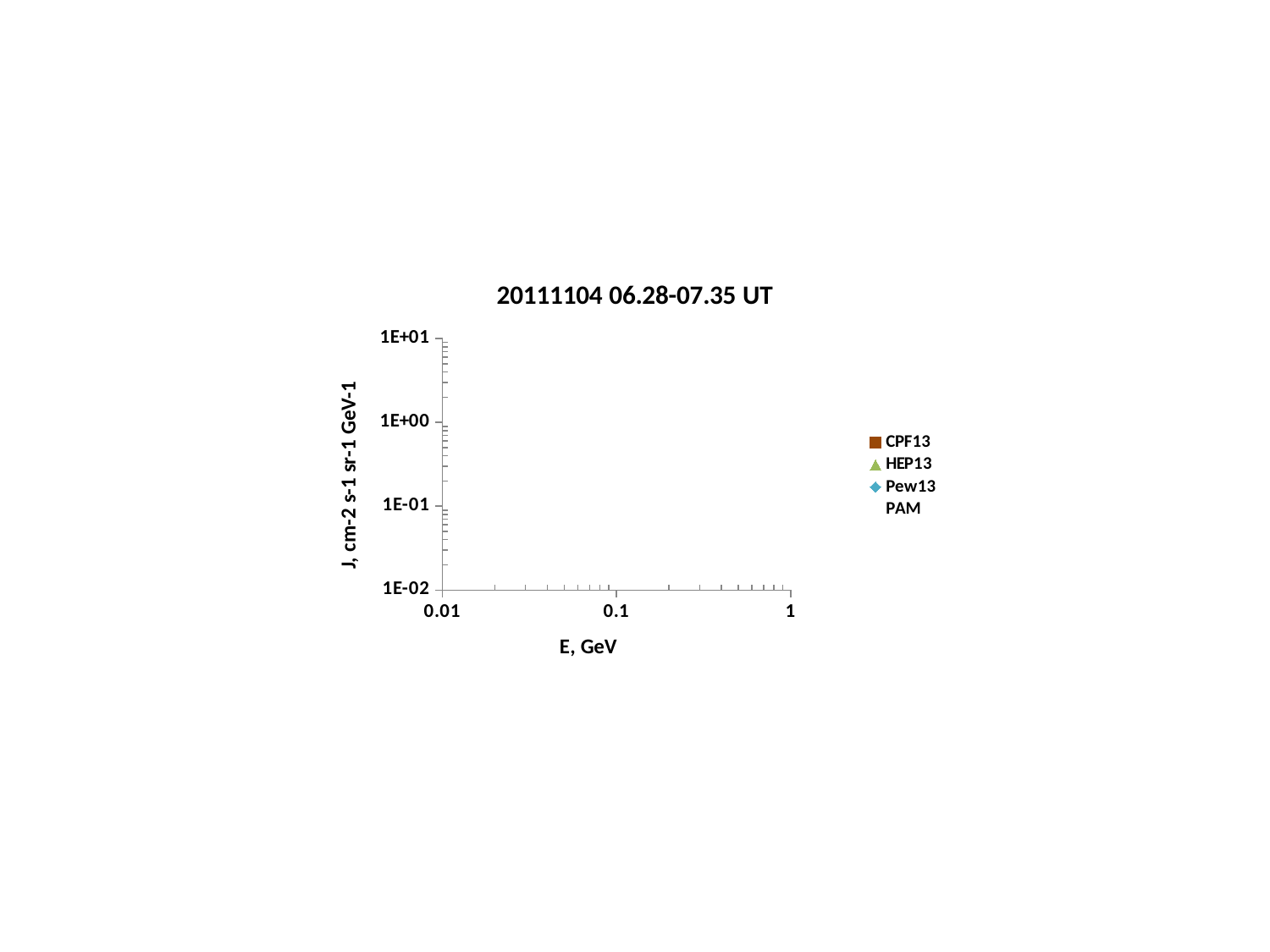

### Chart: 20111104 06.28-07.35 UT

| Category |  |  |  |  |
|---|---|---|---|---|